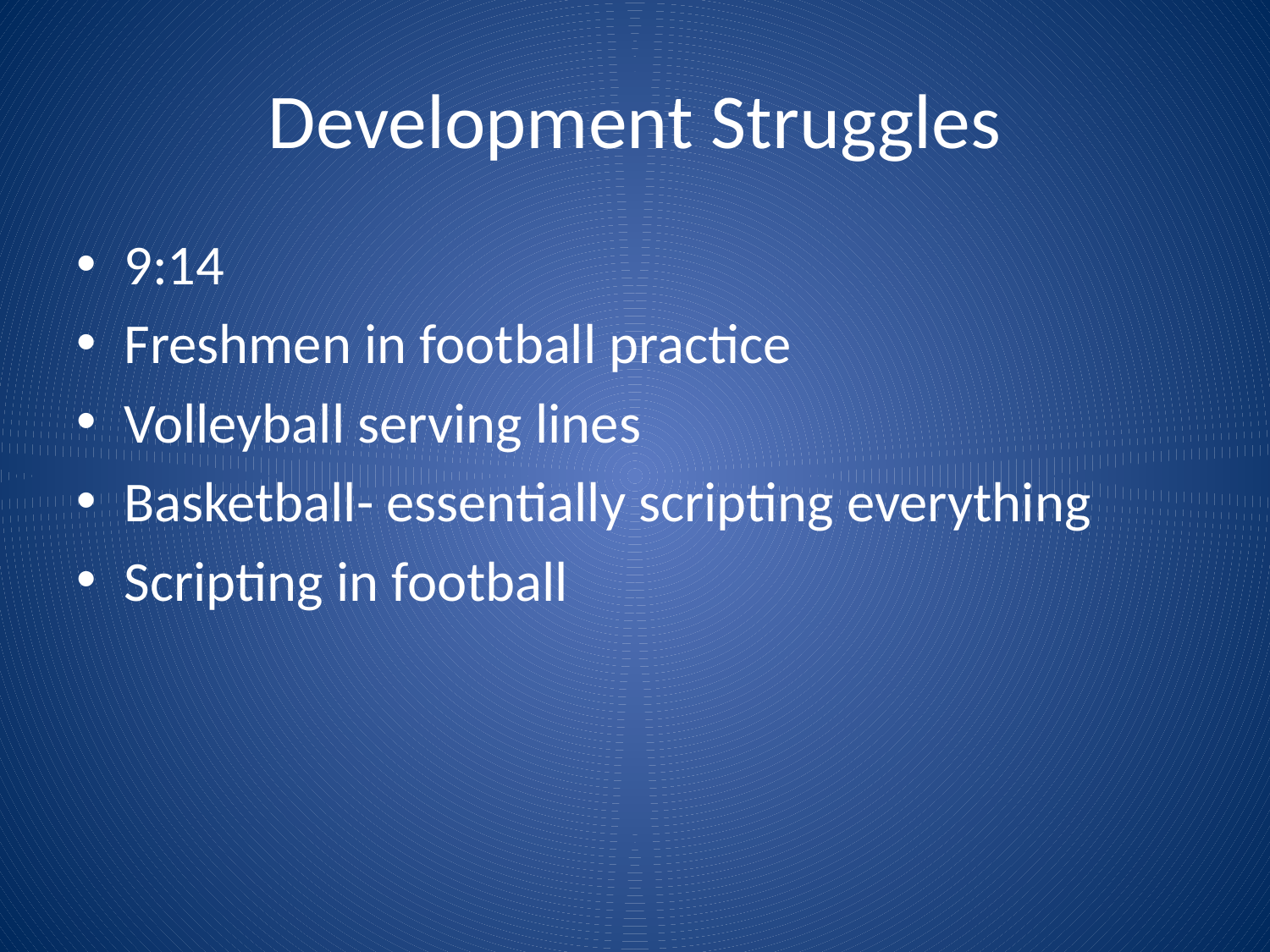

# Development Struggles
9:14
Freshmen in football practice
Volleyball serving lines
Basketball- essentially scripting everything
Scripting in football